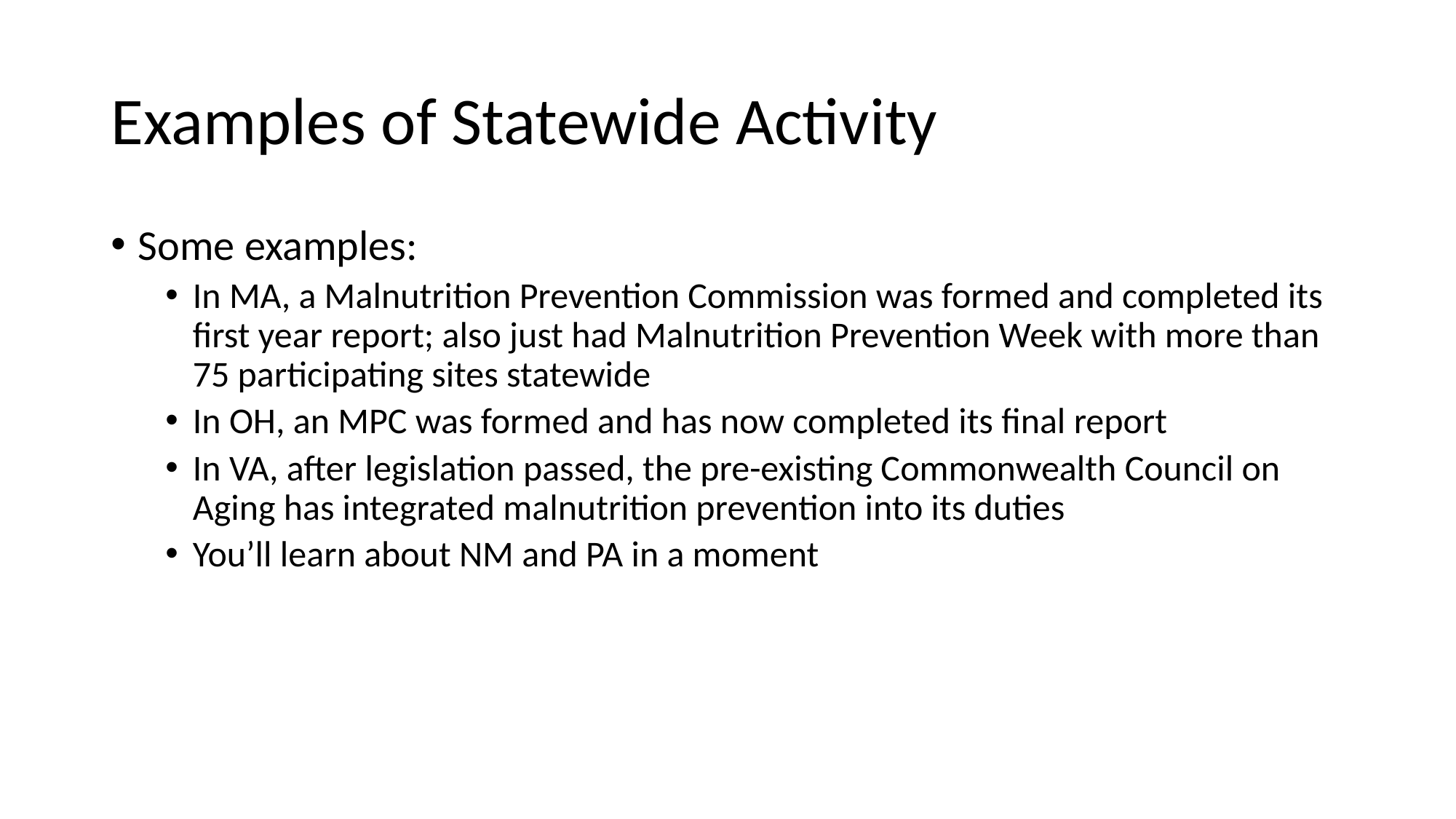

# Examples of Statewide Activity
Some examples:
In MA, a Malnutrition Prevention Commission was formed and completed its first year report; also just had Malnutrition Prevention Week with more than 75 participating sites statewide
In OH, an MPC was formed and has now completed its final report
In VA, after legislation passed, the pre-existing Commonwealth Council on Aging has integrated malnutrition prevention into its duties
You’ll learn about NM and PA in a moment